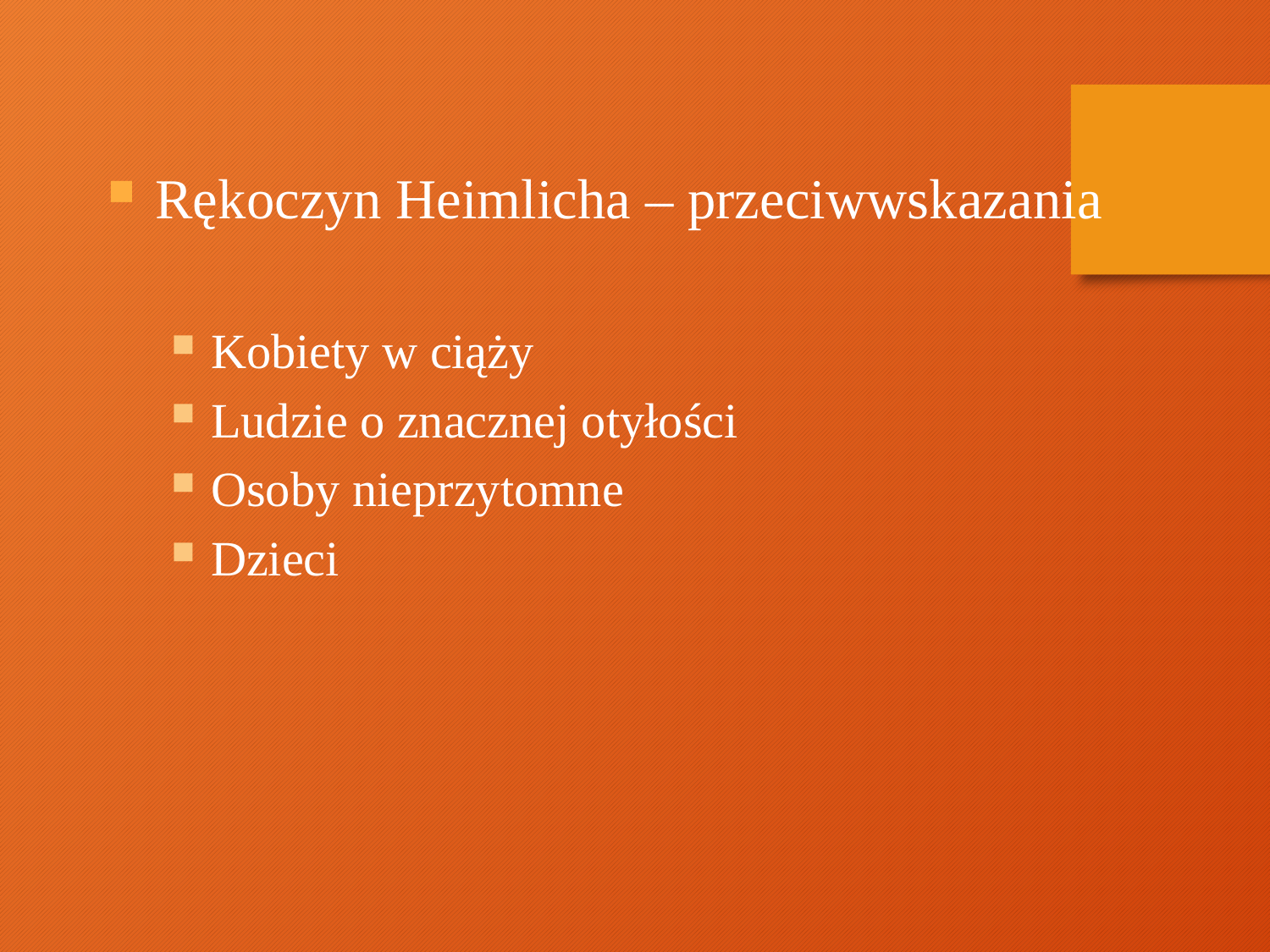

Rękoczyn Heimlicha – przeciwwskazania

Kobiety w ciąży
Ludzie o znacznej otyłości
Osoby nieprzytomne
Dzieci